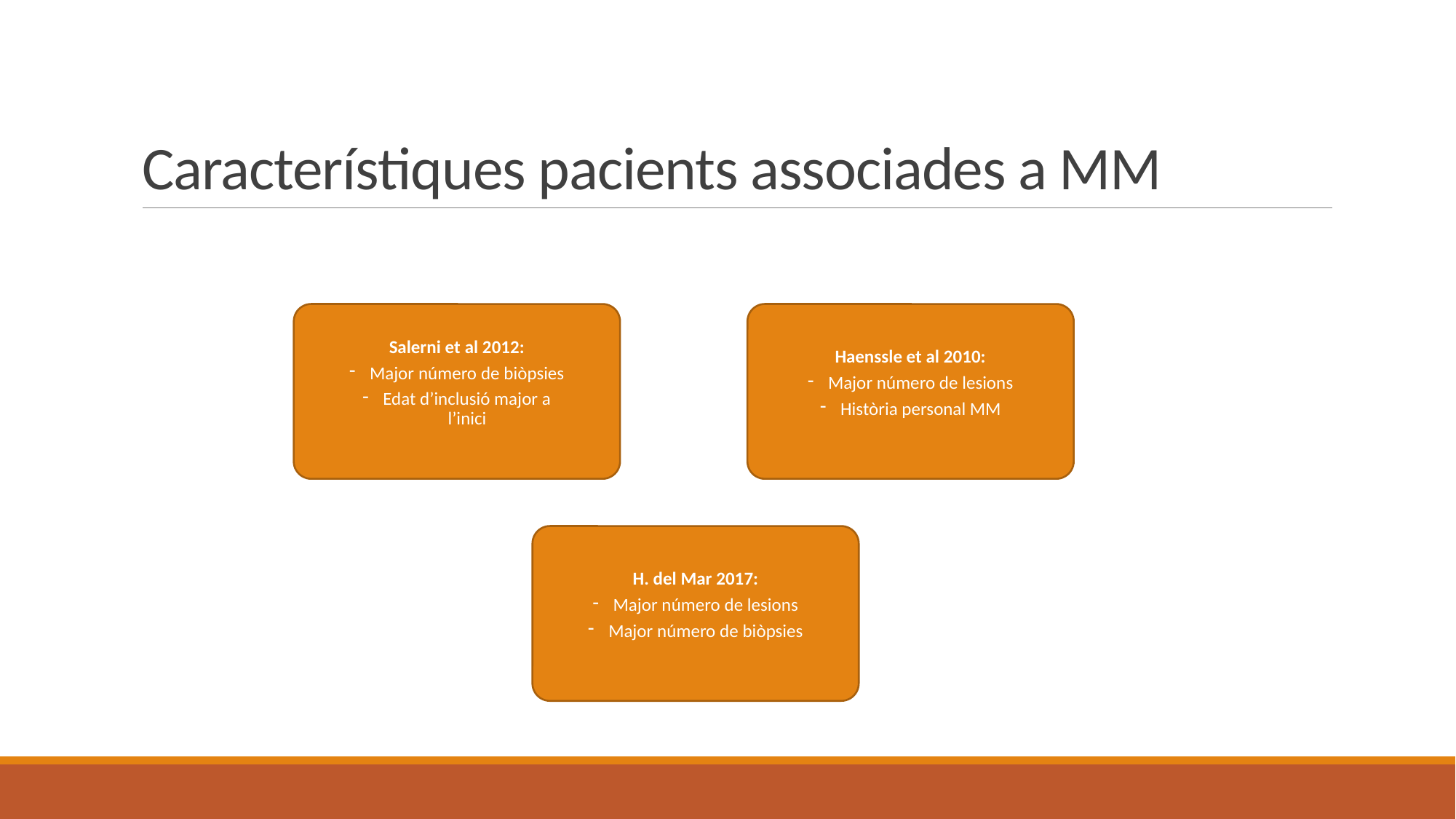

# Característiques pacients associades a MM

Salerni et al 2012:
Major número de biòpsies
Edat d’inclusió major a l’inici

Haenssle et al 2010:
Major número de lesions
Història personal MM

H. del Mar 2017:
Major número de lesions
Major número de biòpsies